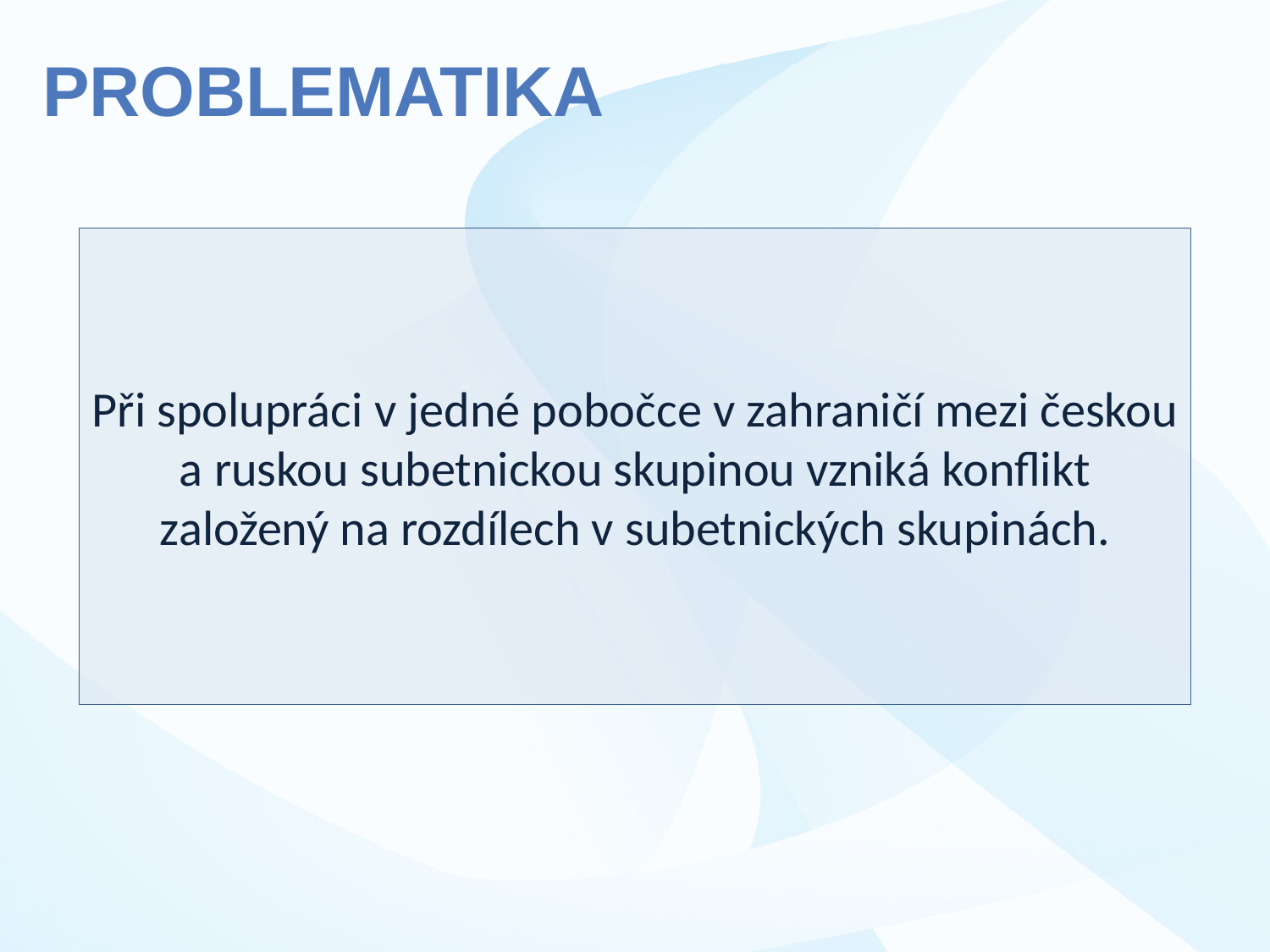

problematika
Při spolupráci v jedné pobočce v zahraničí mezi českou a ruskou subetnickou skupinou vzniká konflikt založený na rozdílech v subetnických skupinách.